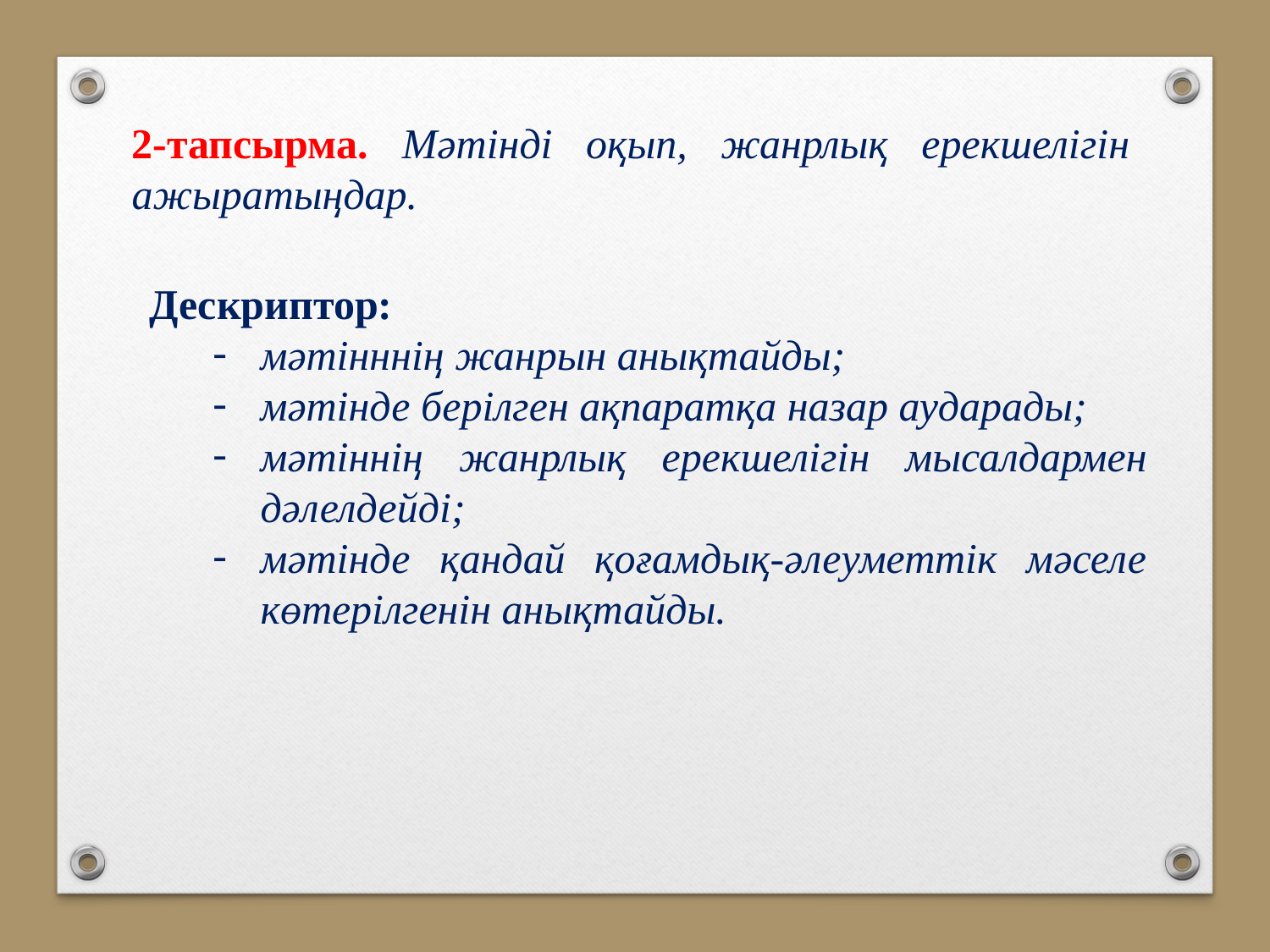

2-тапсырма. Мәтінді оқып, жанрлық ерекшелігін ажыратыңдар.
Дескриптор:
мәтінннің жанрын анықтайды;
мәтінде берілген ақпаратқа назар аударады;
мәтіннің жанрлық ерекшелігін мысалдармен дәлелдейді;
мәтінде қандай қоғамдық-әлеуметтік мәселе көтерілгенін анықтайды.